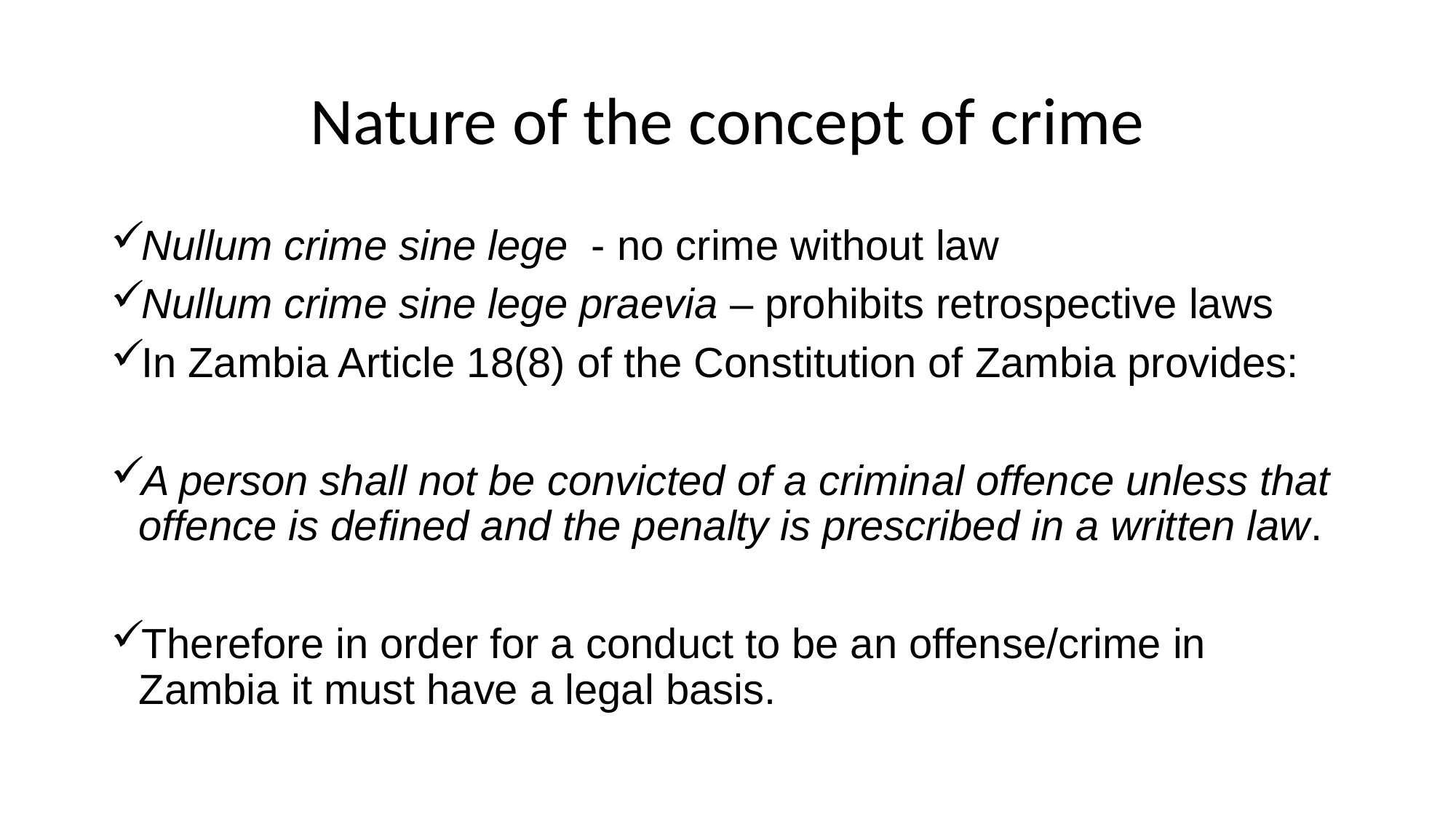

# Nature of the concept of crime
Nullum crime sine lege  - no crime without law
Nullum crime sine lege praevia – prohibits retrospective laws
In Zambia Article 18(8) of the Constitution of Zambia provides:

A person shall not be convicted of a criminal offence unless that offence is defined and the penalty is prescribed in a written law.

Therefore in order for a conduct to be an offense/crime in Zambia it must have a legal basis.